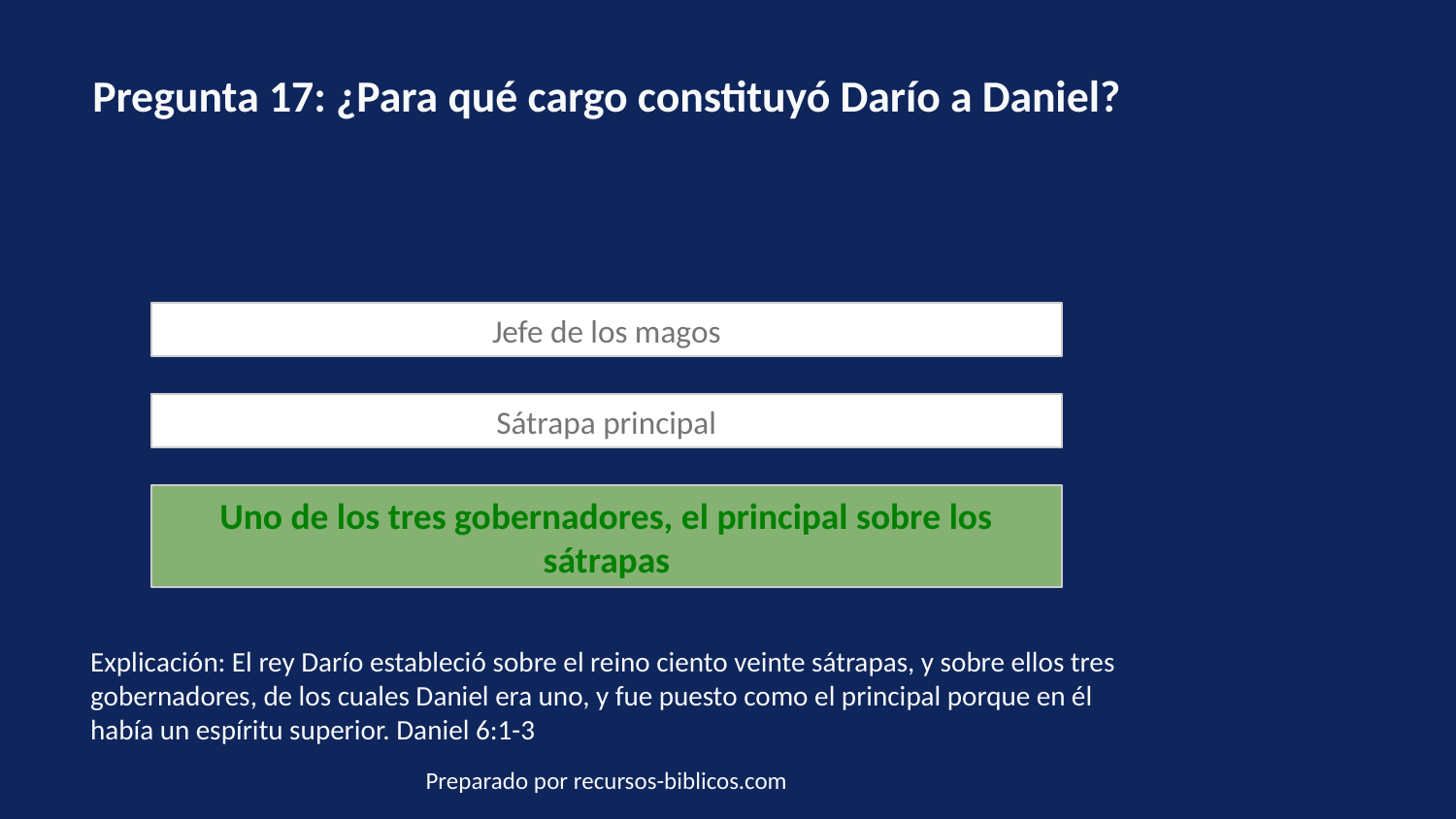

Pregunta 17: ¿Para qué cargo constituyó Darío a Daniel?
Jefe de los magos
Sátrapa principal
Uno de los tres gobernadores, el principal sobre los sátrapas
Explicación: El rey Darío estableció sobre el reino ciento veinte sátrapas, y sobre ellos tres gobernadores, de los cuales Daniel era uno, y fue puesto como el principal porque en él había un espíritu superior. Daniel 6:1-3
Preparado por recursos-biblicos.com